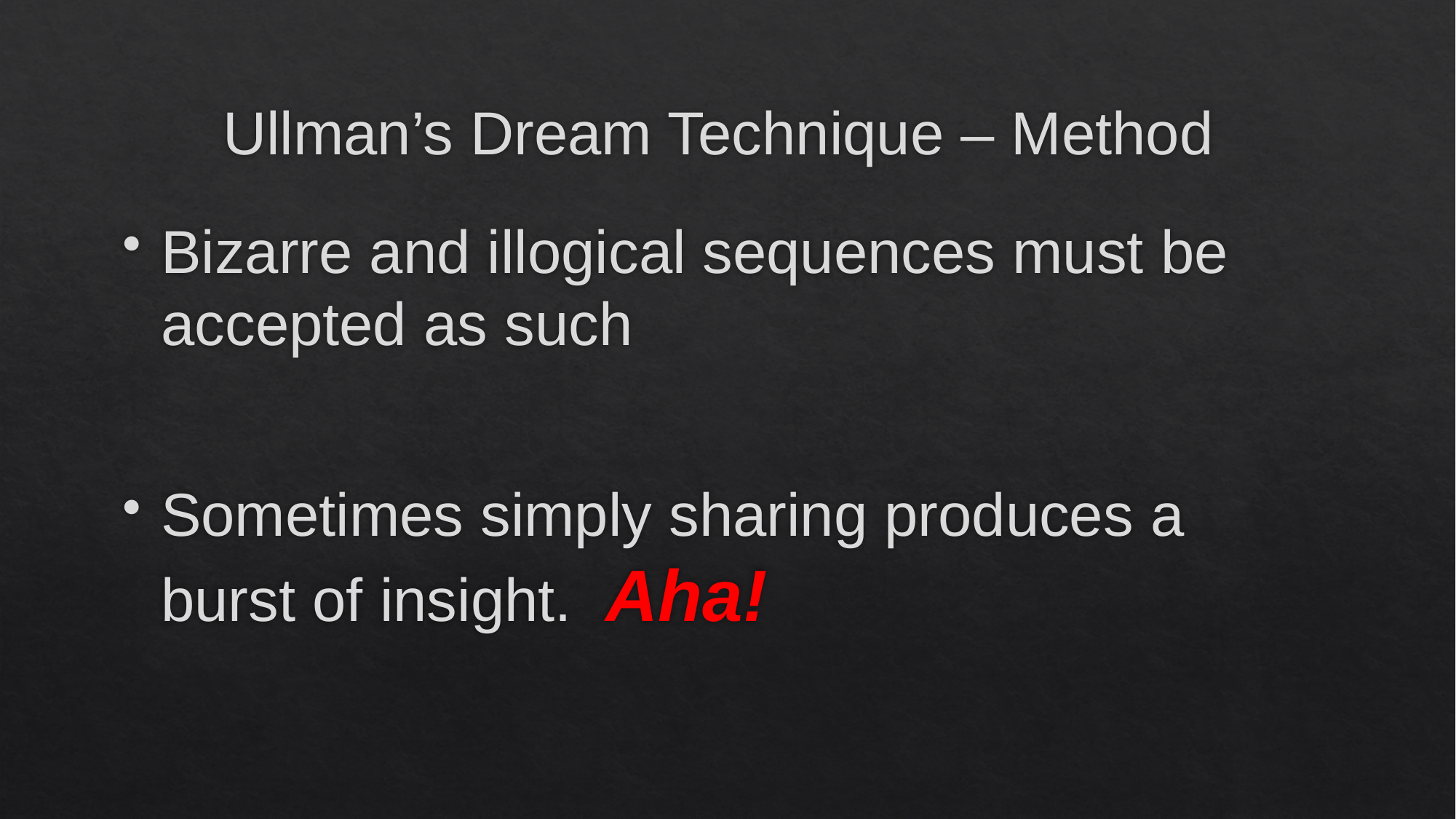

# Ullman’s Dream Technique – Method
Bizarre and illogical sequences must be accepted as such

Sometimes simply sharing produces a burst of insight.  Aha!